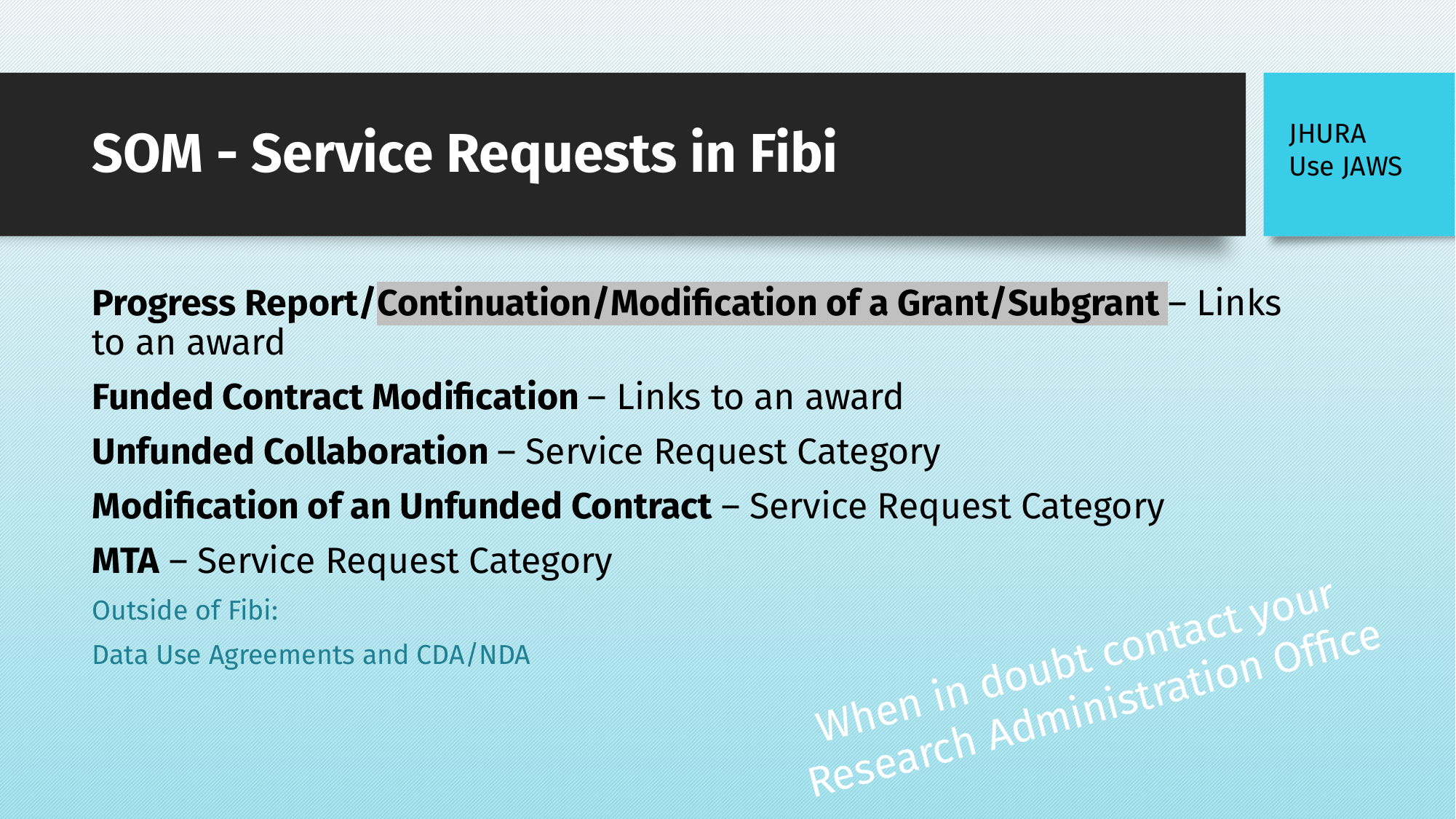

# SOM - Service Requests in Fibi
JHURA
Use JAWS

Progress Report/Continuation/Modification of a Grant/Subgrant – Links to an award
Funded Contract Modification – Links to an award
Unfunded Collaboration – Service Request Category
Modification of an Unfunded Contract – Service Request Category
MTA – Service Request Category
Outside of Fibi:
Data Use Agreements and CDA/NDA
When in doubt contact your
Research Administration Office